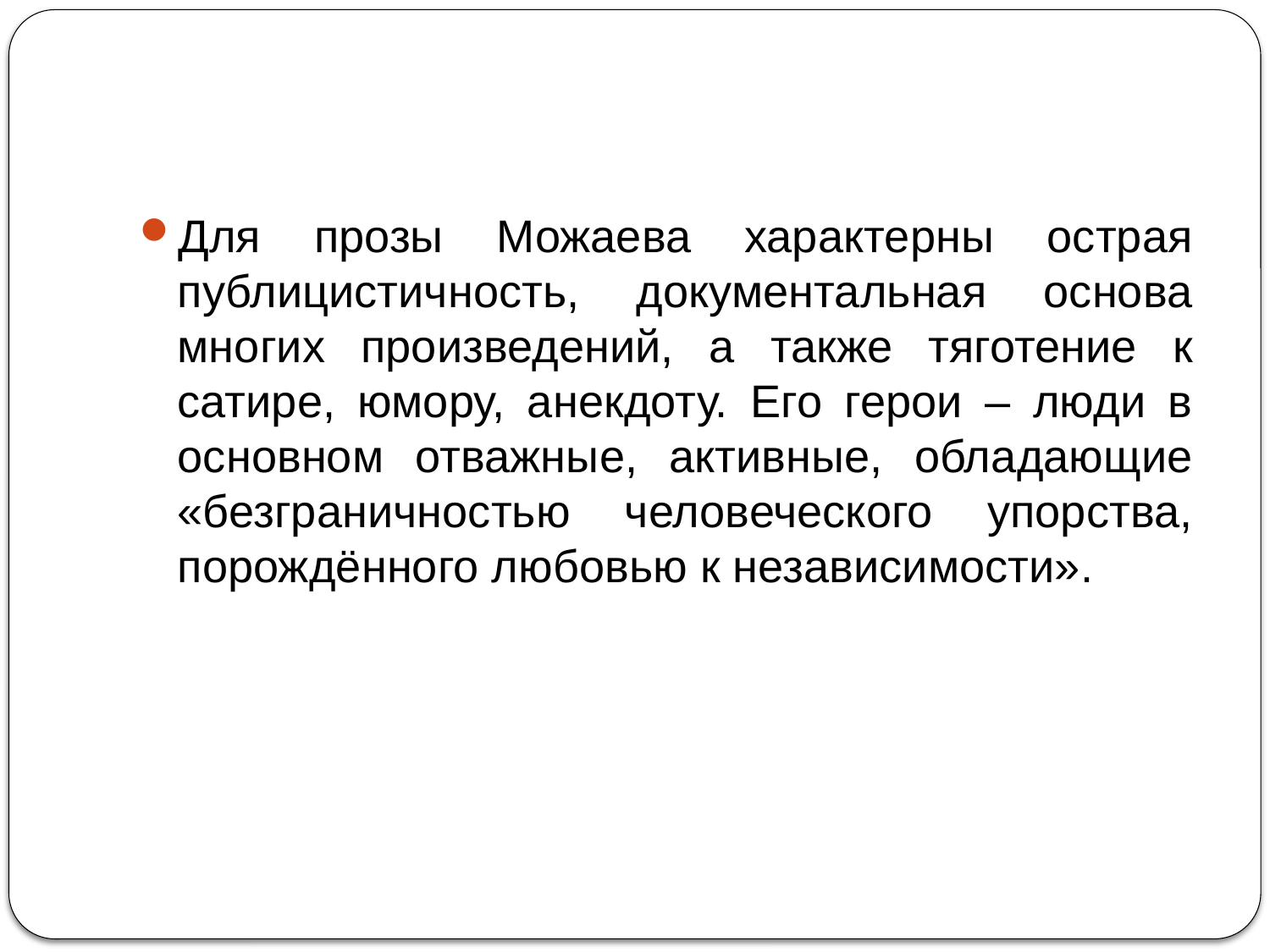

#
Для прозы Можаева характерны острая публицистичность, документальная основа многих произведений, а также тяготение к сатире, юмору, анекдоту. Его герои – люди в основном отважные, активные, обладающие «безграничностью человеческого упорства, порождённого любовью к независимости».